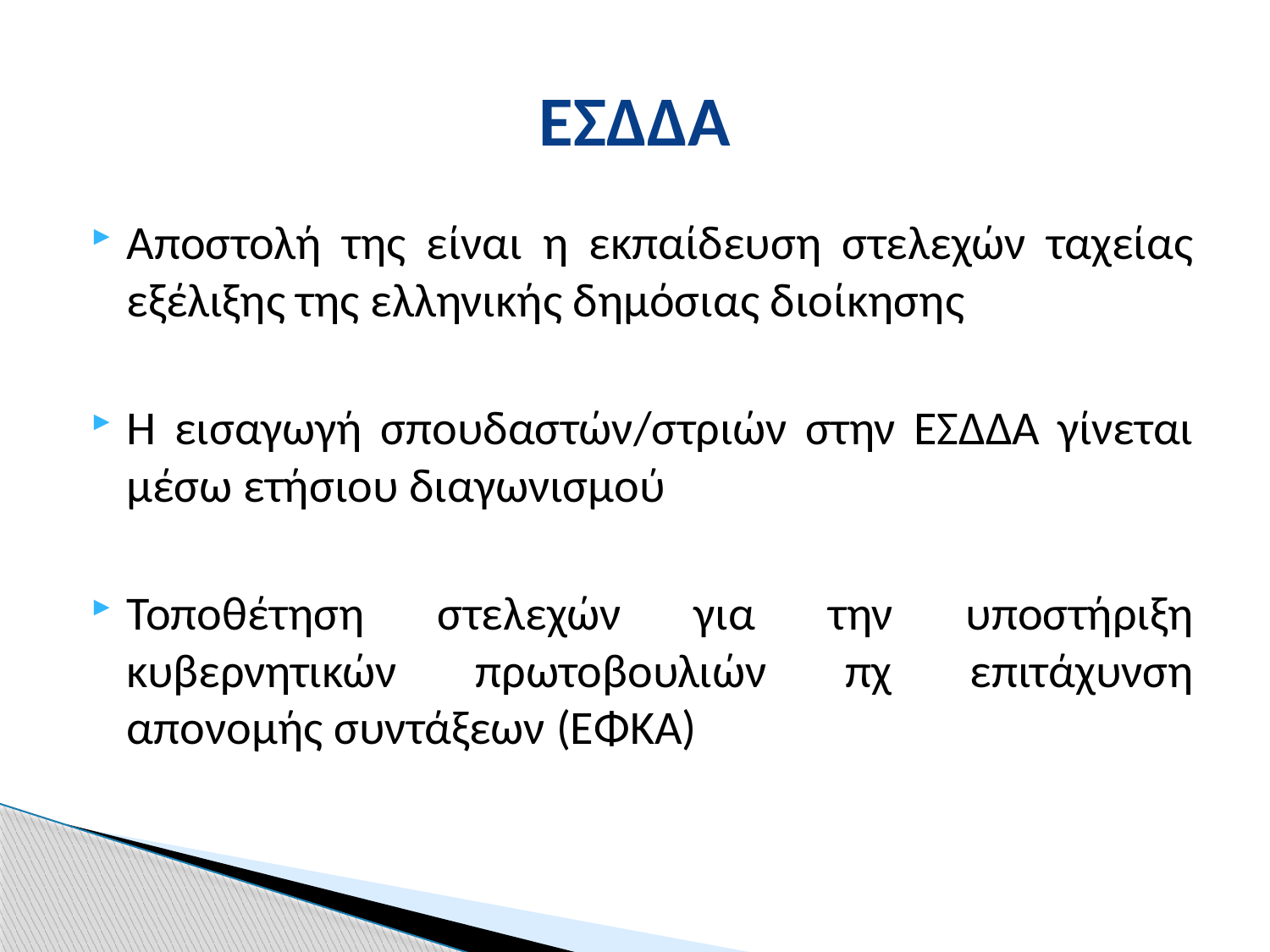

# ΕΣΔΔΑ
Αποστολή της είναι η εκπαίδευση στελεχών ταχείας εξέλιξης της ελληνικής δημόσιας διοίκησης

Η εισαγωγή σπουδαστών/στριών στην ΕΣΔΔΑ γίνεται μέσω ετήσιου διαγωνισμού

Τοποθέτηση στελεχών για την υποστήριξη κυβερνητικών πρωτοβουλιών πχ επιτάχυνση απονομής συντάξεων (ΕΦΚΑ)